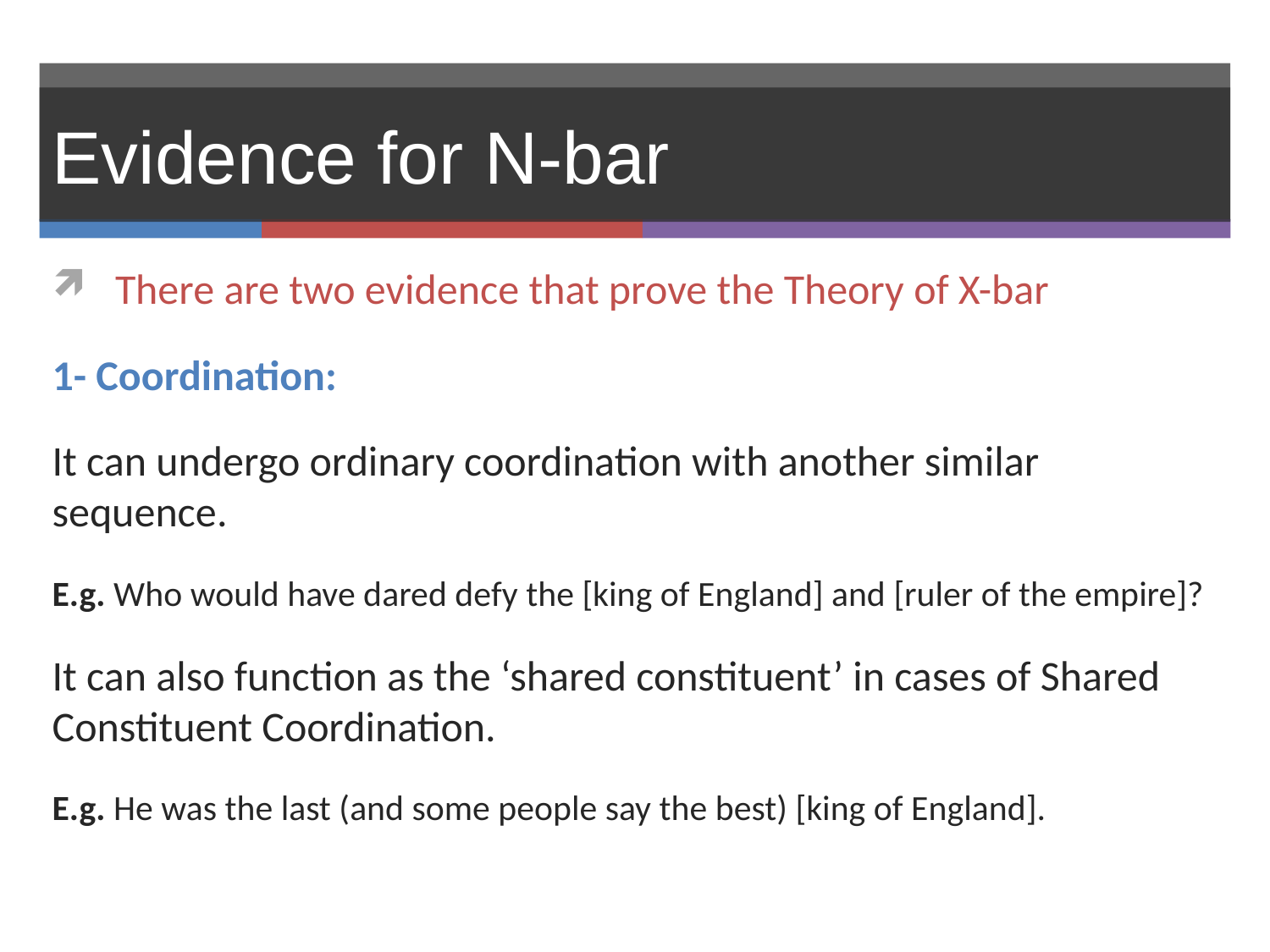

# Evidence for N-bar
There are two evidence that prove the Theory of X-bar
1- Coordination:
It can undergo ordinary coordination with another similar sequence.
E.g. Who would have dared defy the [king of England] and [ruler of the empire]?
It can also function as the ‘shared constituent’ in cases of Shared Constituent Coordination.
E.g. He was the last (and some people say the best) [king of England].